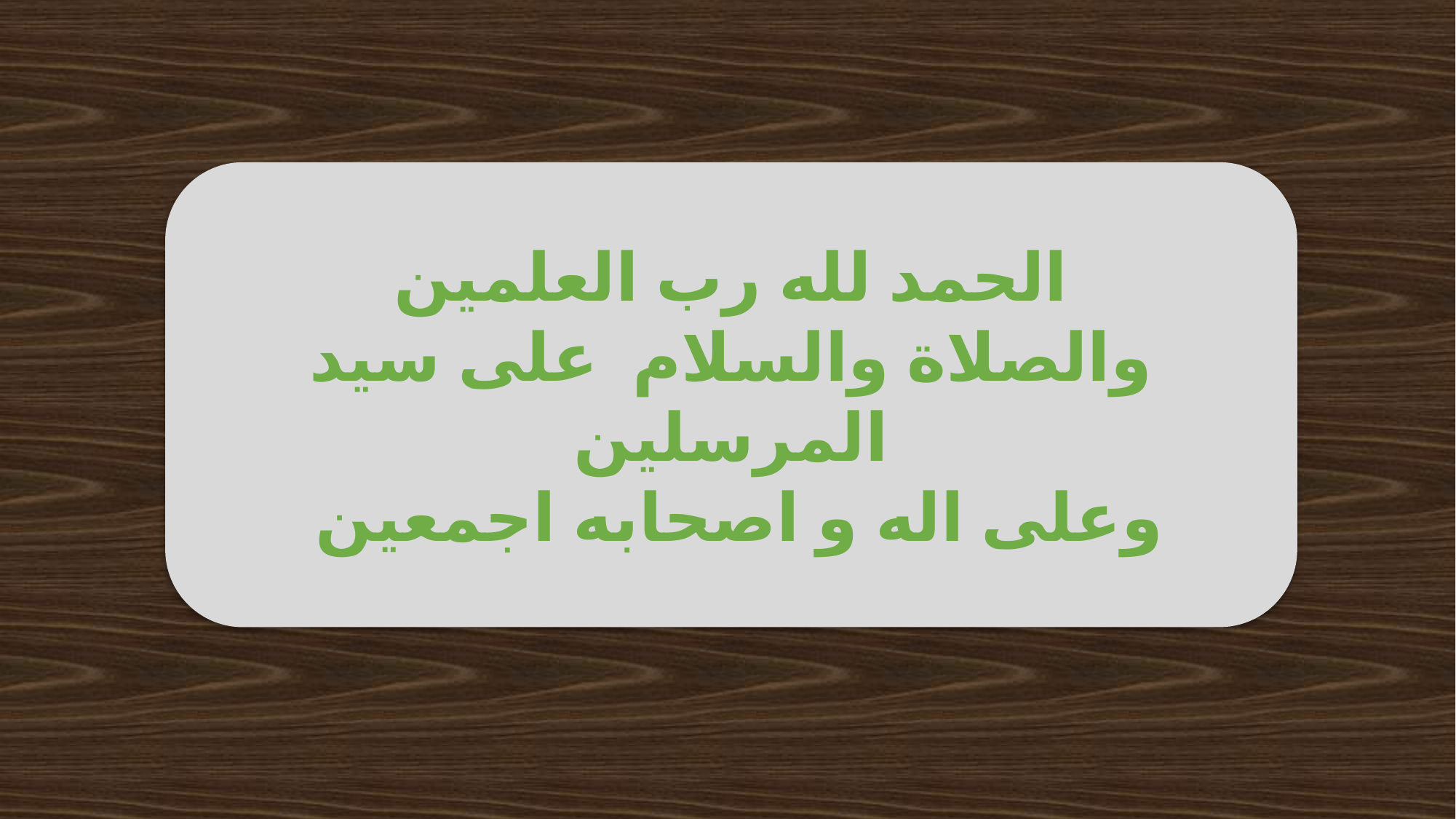

الحمد لله رب العلمين
والصلاة والسلام  على سيد المرسلين
 وعلى اله و اصحابه اجمعين